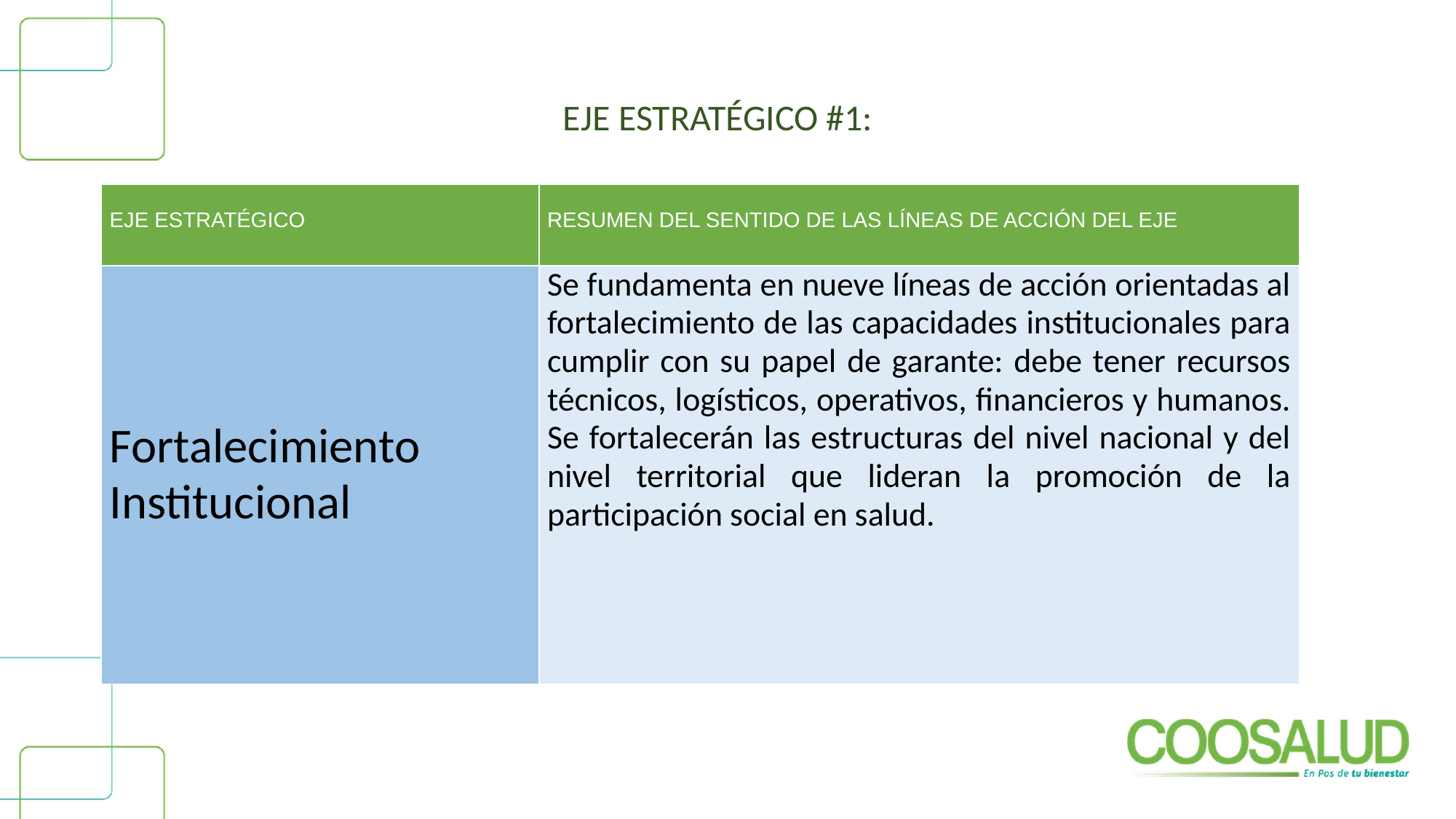

EJE ESTRATÉGICO #1:
| EJE ESTRATÉGICO | RESUMEN DEL SENTIDO DE LAS LÍNEAS DE ACCIÓN DEL EJE |
| --- | --- |
| Fortalecimiento Institucional | Se fundamenta en nueve líneas de acción orientadas al fortalecimiento de las capacidades institucionales para cumplir con su papel de garante: debe tener recursos técnicos, logísticos, operativos, financieros y humanos. Se fortalecerán las estructuras del nivel nacional y del nivel territorial que lideran la promoción de la participación social en salud. |